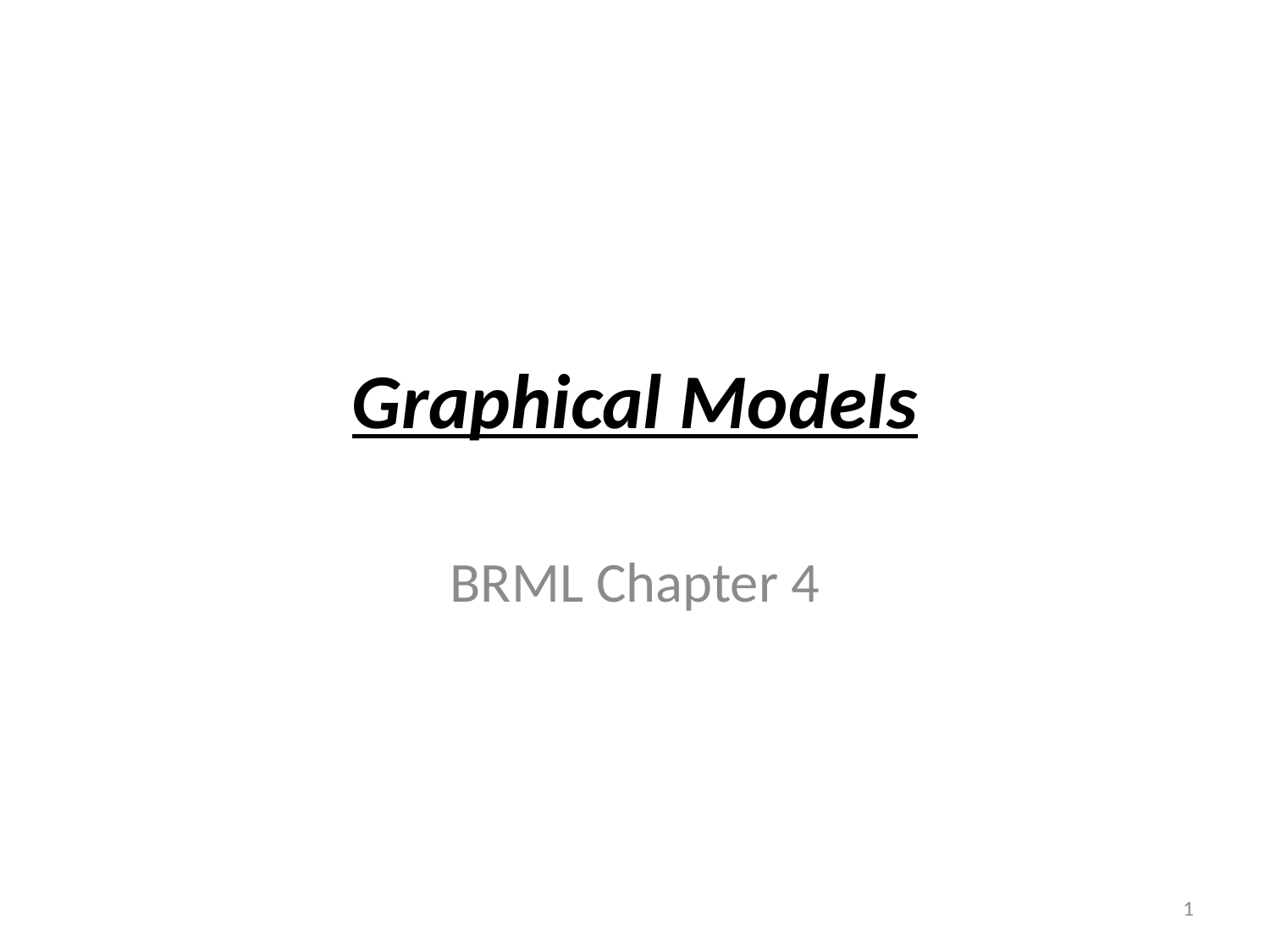

# Graphical Models
BRML Chapter 4
1